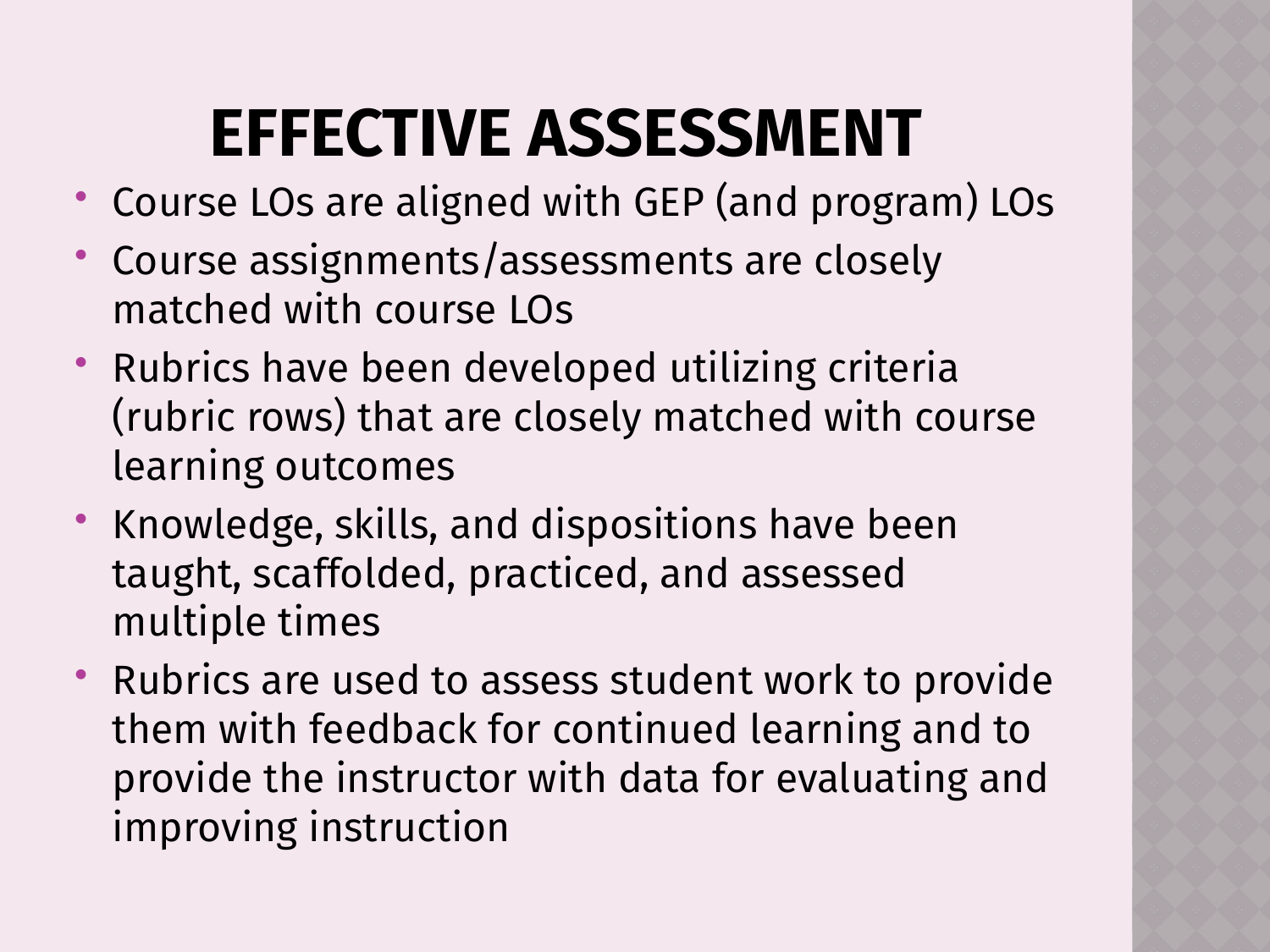

# Effective Assessment
Course LOs are aligned with GEP (and program) LOs
Course assignments/assessments are closely matched with course LOs
Rubrics have been developed utilizing criteria (rubric rows) that are closely matched with course learning outcomes
Knowledge, skills, and dispositions have been taught, scaffolded, practiced, and assessed multiple times
Rubrics are used to assess student work to provide them with feedback for continued learning and to provide the instructor with data for evaluating and improving instruction